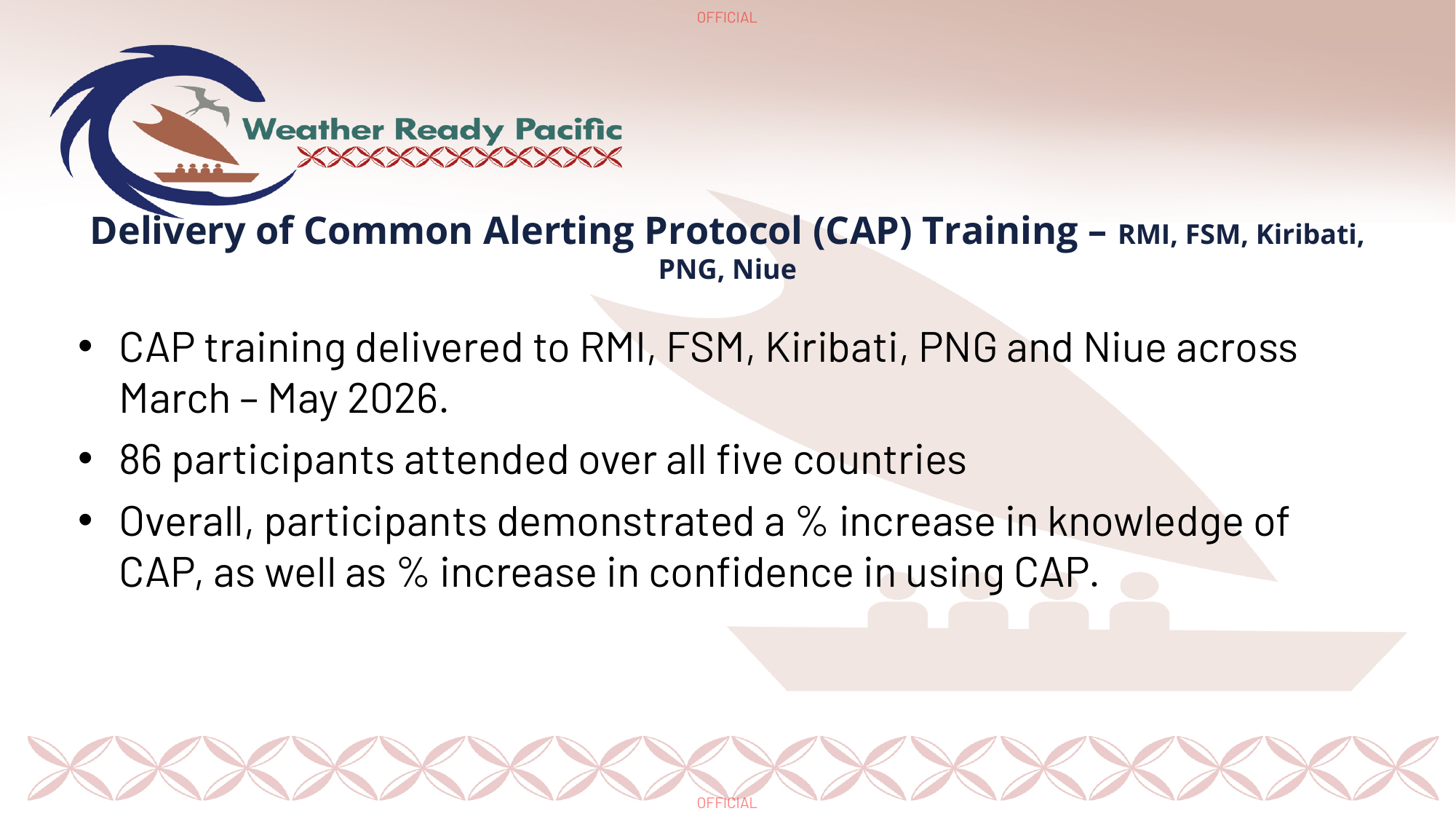

# Delivery of Common Alerting Protocol (CAP) Training – RMI, FSM, Kiribati, PNG, Niue
CAP training delivered to RMI, FSM, Kiribati, PNG and Niue across March – May 2026.
86 participants attended over all five countries
Overall, participants demonstrated a % increase in knowledge of CAP, as well as % increase in confidence in using CAP.